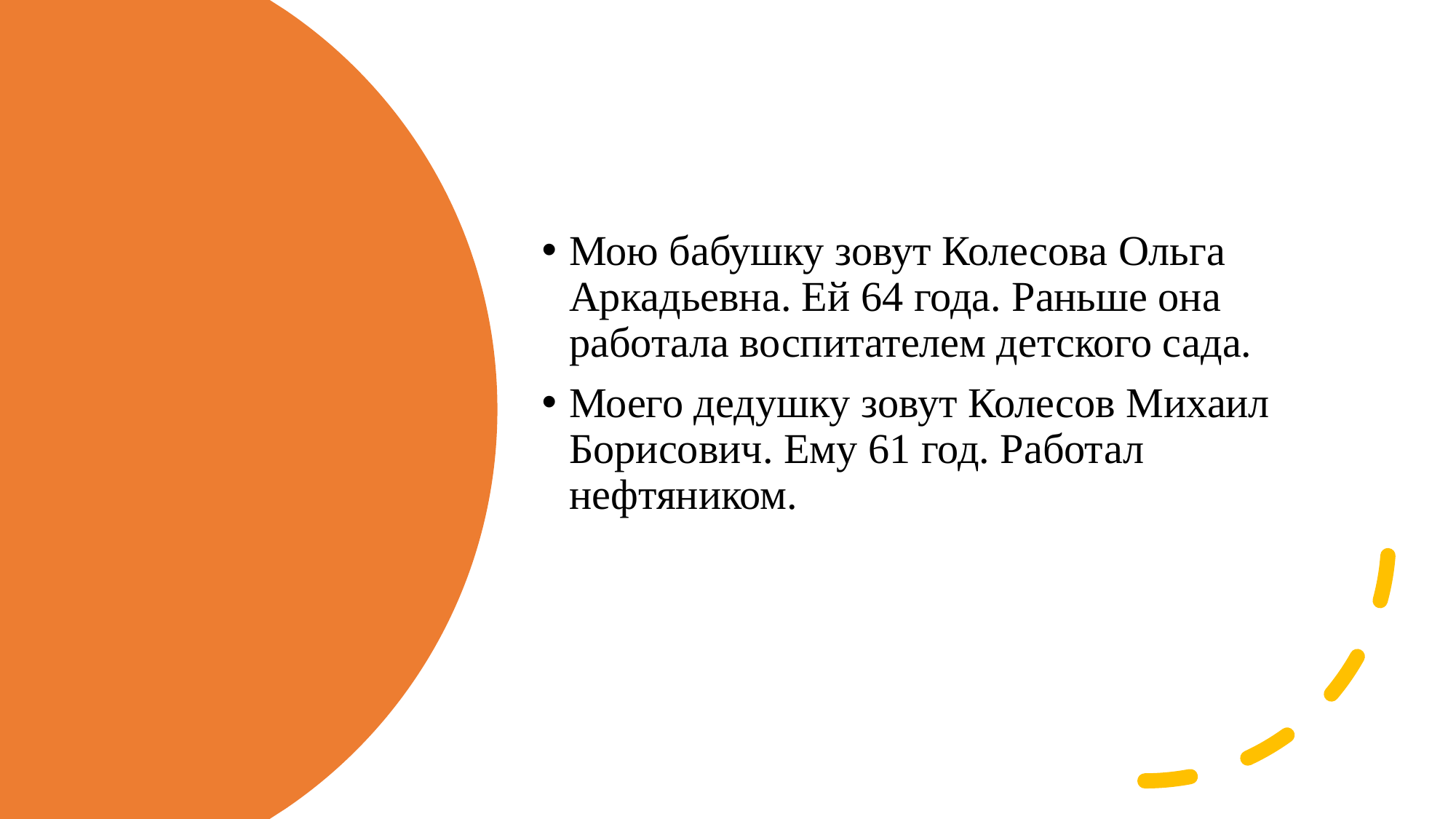

Мою бабушку зовут Колесова Ольга Аркадьевна. Ей 64 года. Раньше она работала воспитателем детского сада.
Моего дедушку зовут Колесов Михаил Борисович. Ему 61 год. Работал нефтяником.